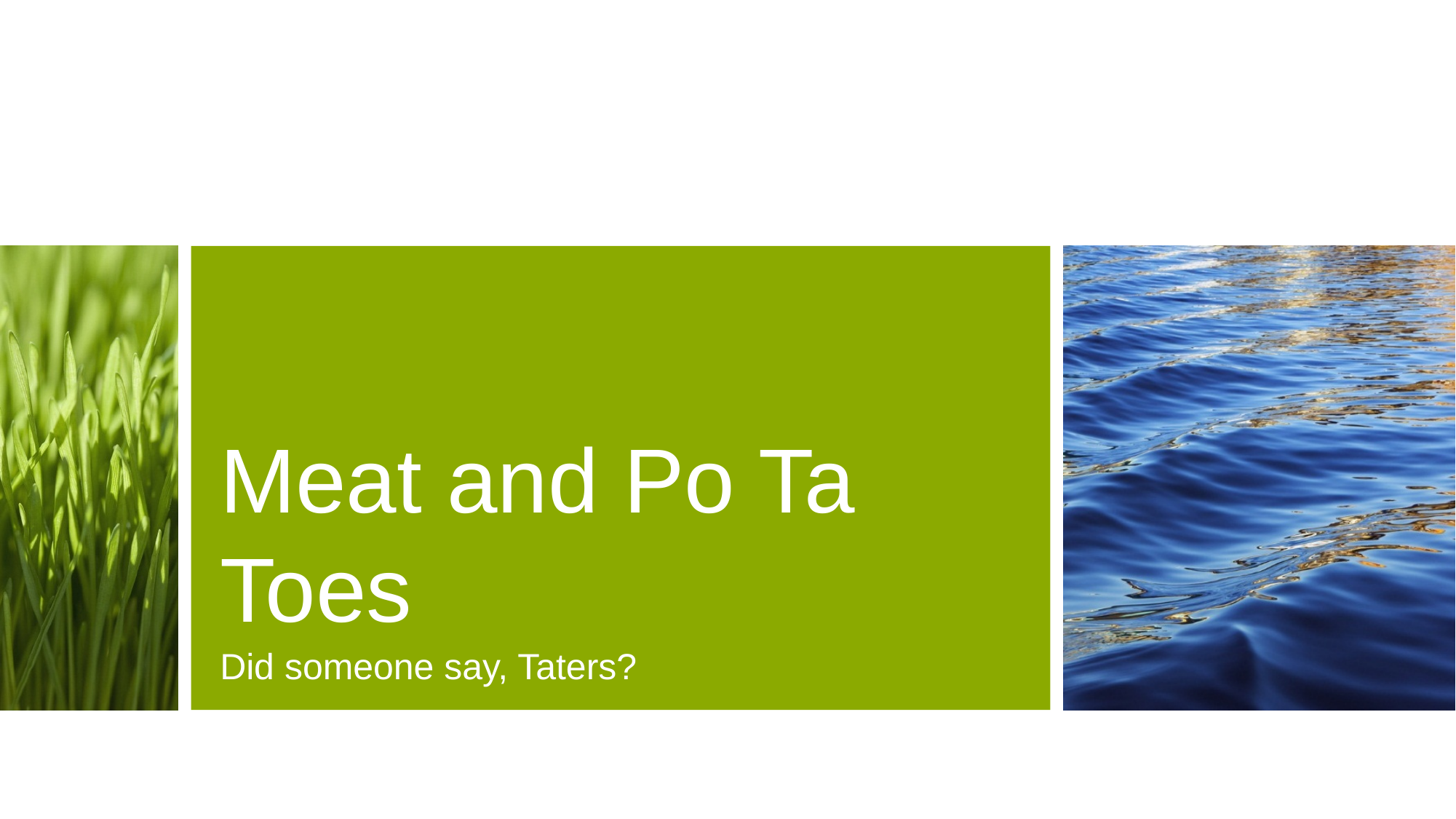

# Meat and Po Ta Toes
Did someone say, Taters?